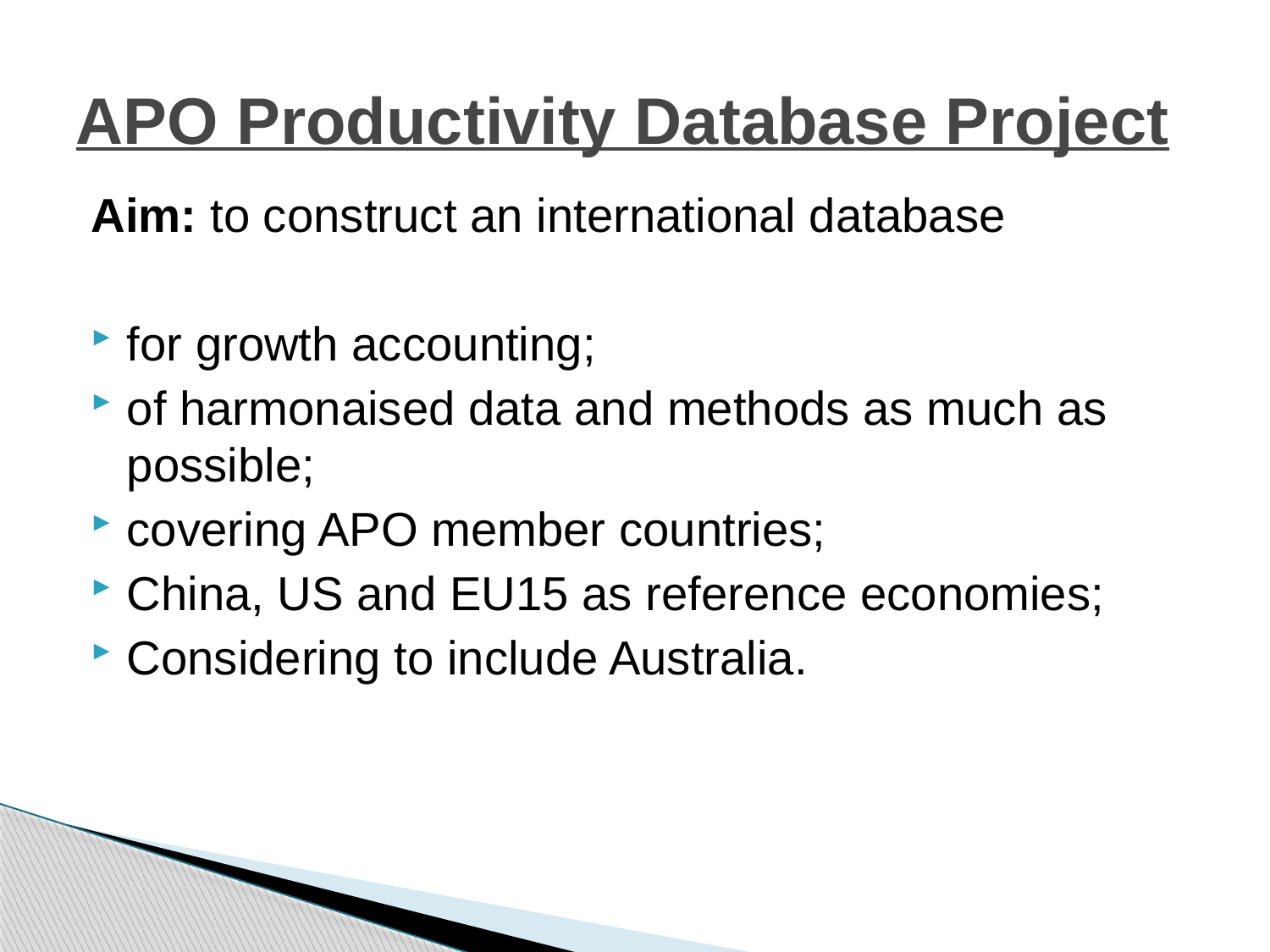

# APO Productivity Database Project
Aim: to construct an international database

for growth accounting;
of harmonaised data and methods as much as possible;
covering APO member countries;
China, US and EU15 as reference economies;
Considering to include Australia.